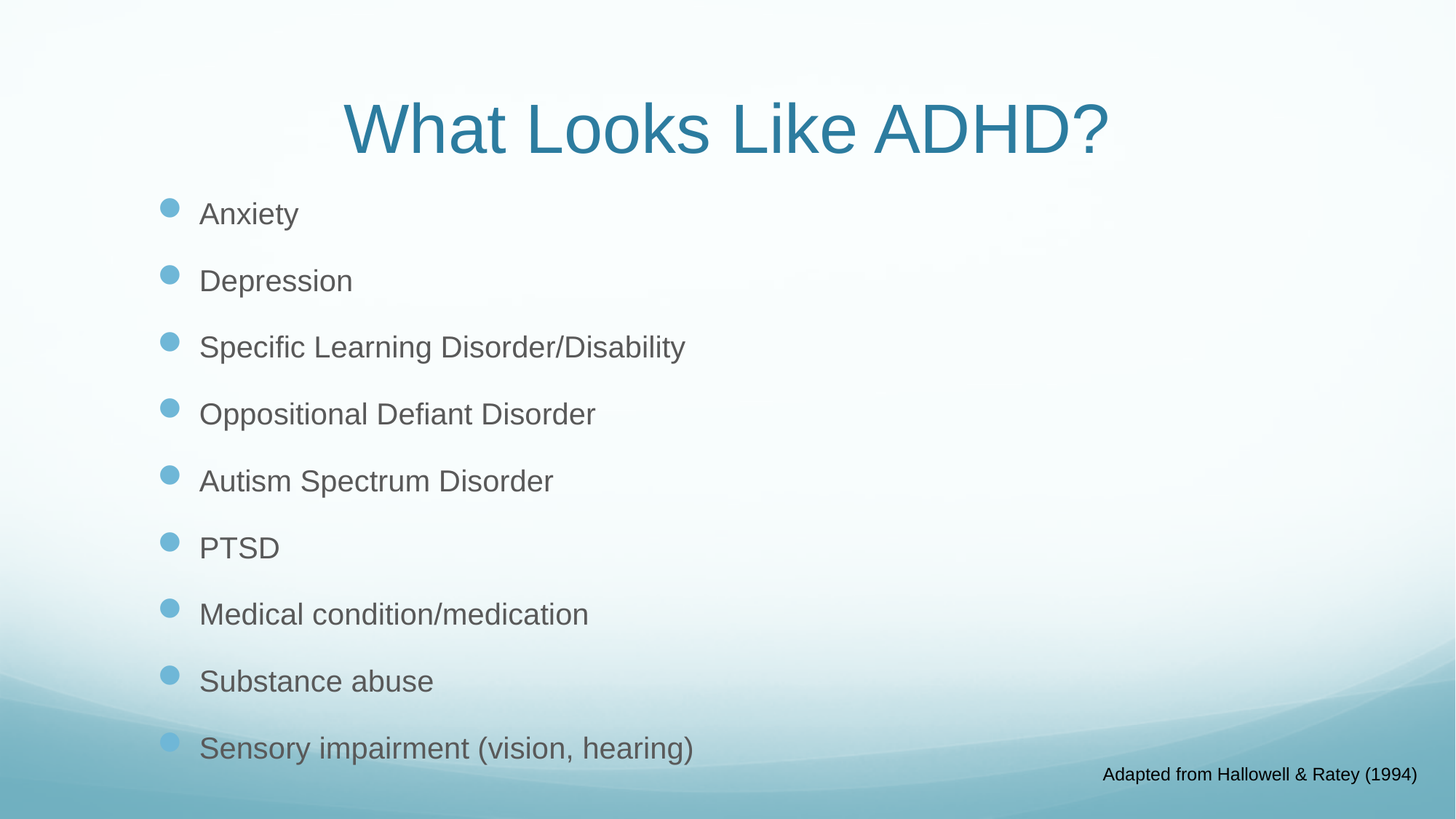

# What Looks Like ADHD?
Anxiety
Depression
Specific Learning Disorder/Disability
Oppositional Defiant Disorder
Autism Spectrum Disorder
PTSD
Medical condition/medication
Substance abuse
Sensory impairment (vision, hearing)
Adapted from Hallowell & Ratey (1994)